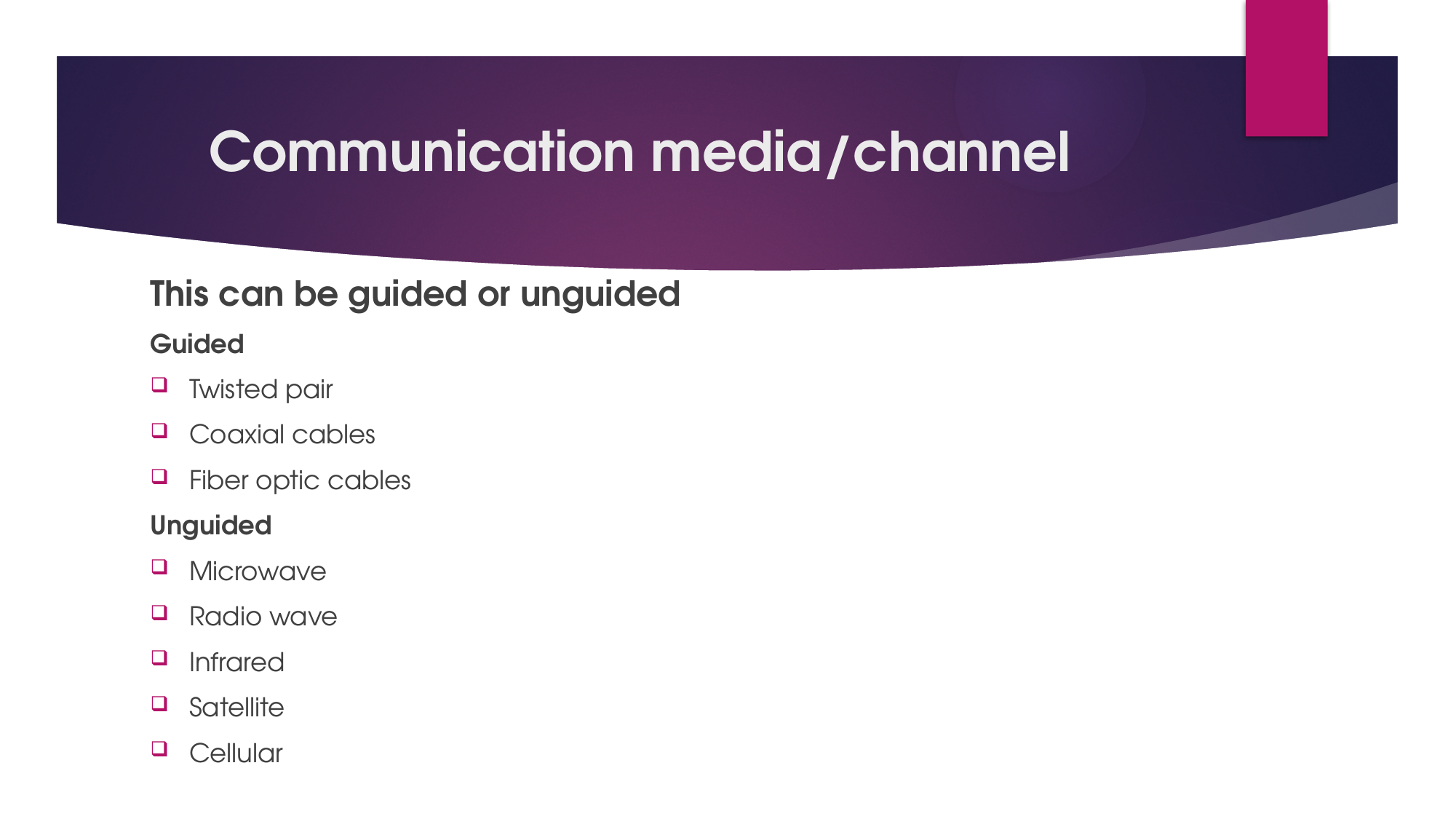

# Communication media/channel
This can be guided or unguided
Guided
Twisted pair
Coaxial cables
Fiber optic cables
Unguided
Microwave
Radio wave
Infrared
Satellite
Cellular